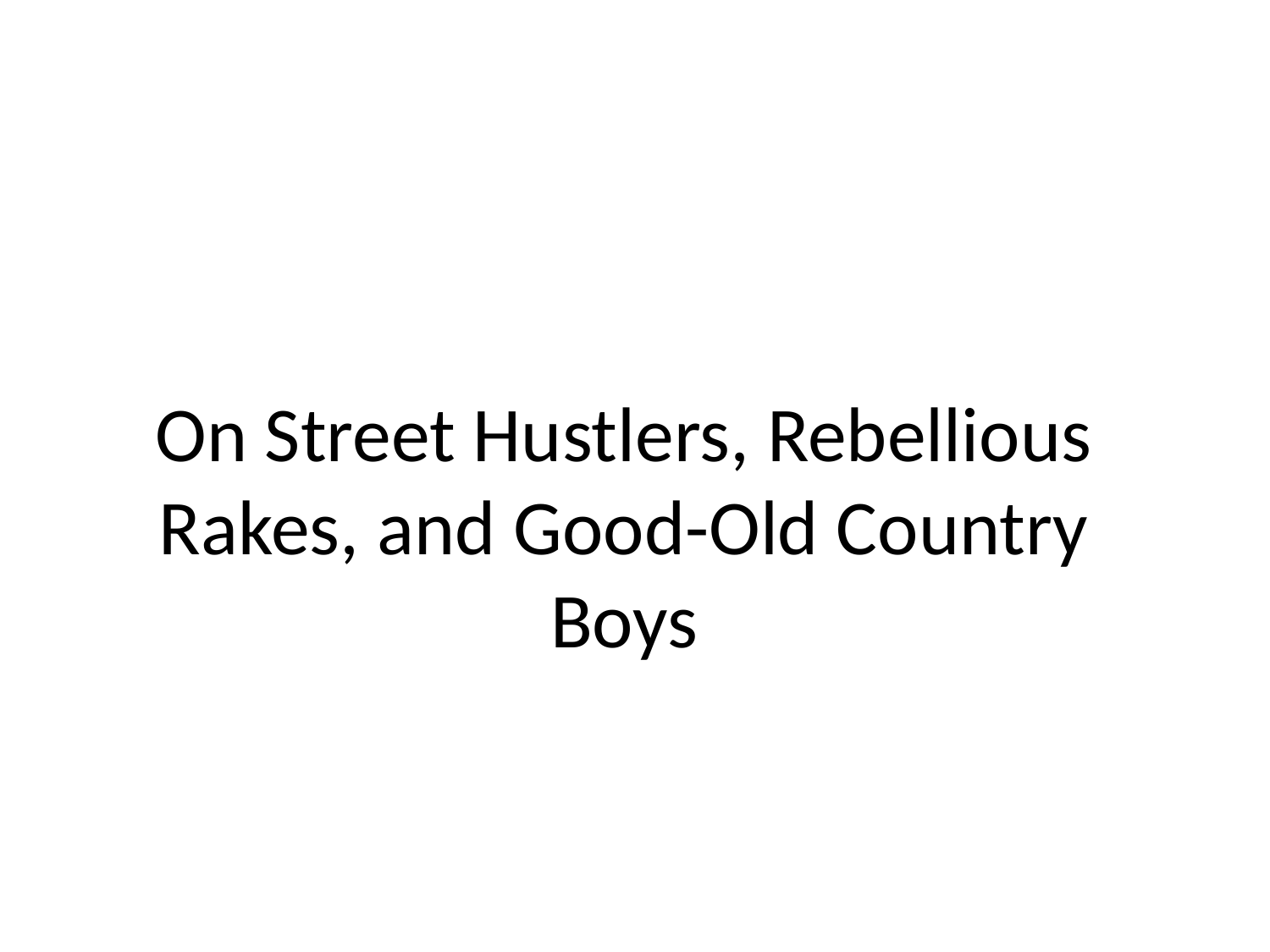

# On Street Hustlers, Rebellious Rakes, and Good-Old Country Boys